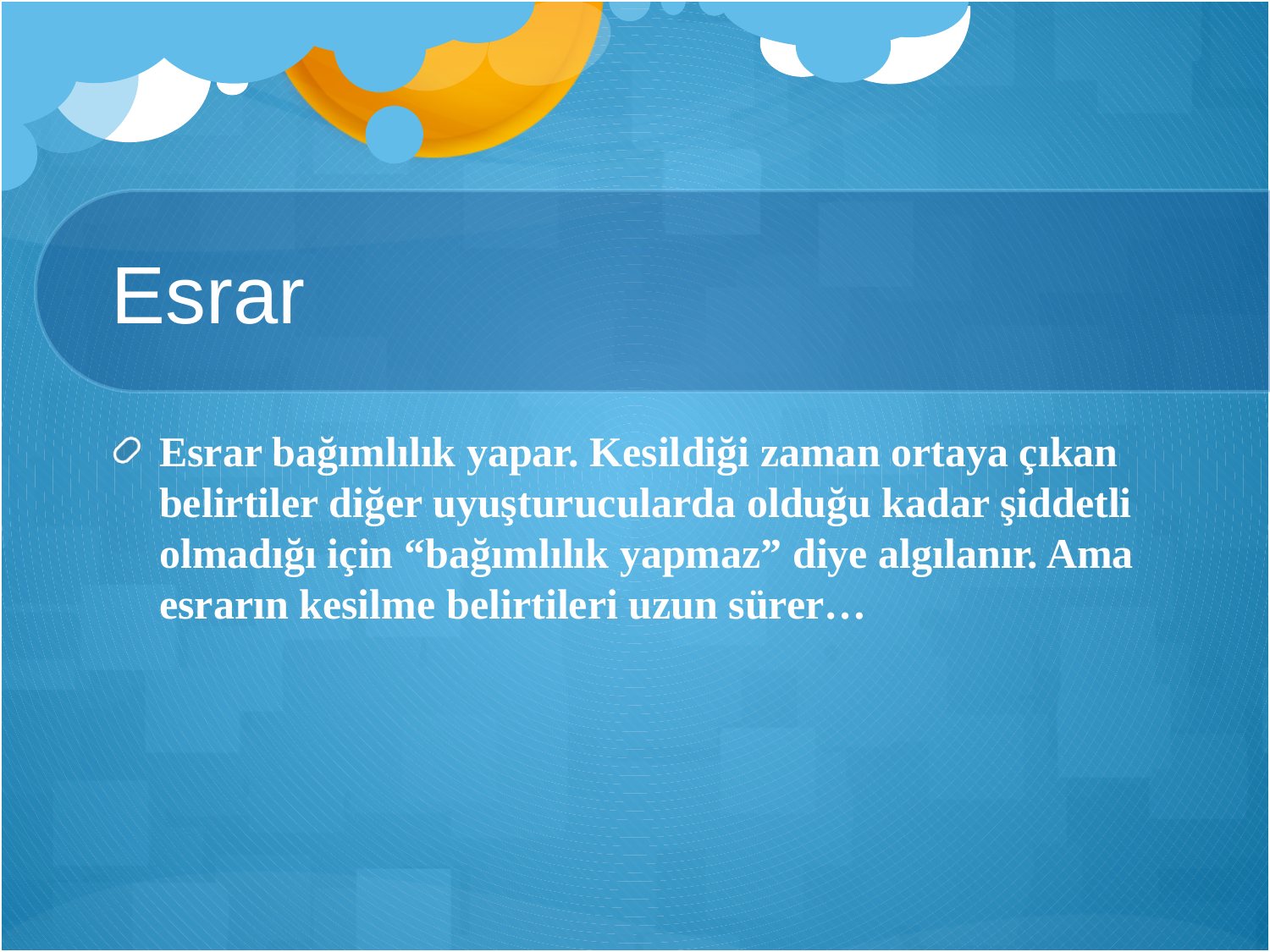

# Esrar
Esrar bağımlılık yapar. Kesildiği zaman ortaya çıkan belirtiler diğer uyuşturucularda olduğu kadar şiddetli olmadığı için “bağımlılık yapmaz” diye algılanır. Ama esrarın kesilme belirtileri uzun sürer…